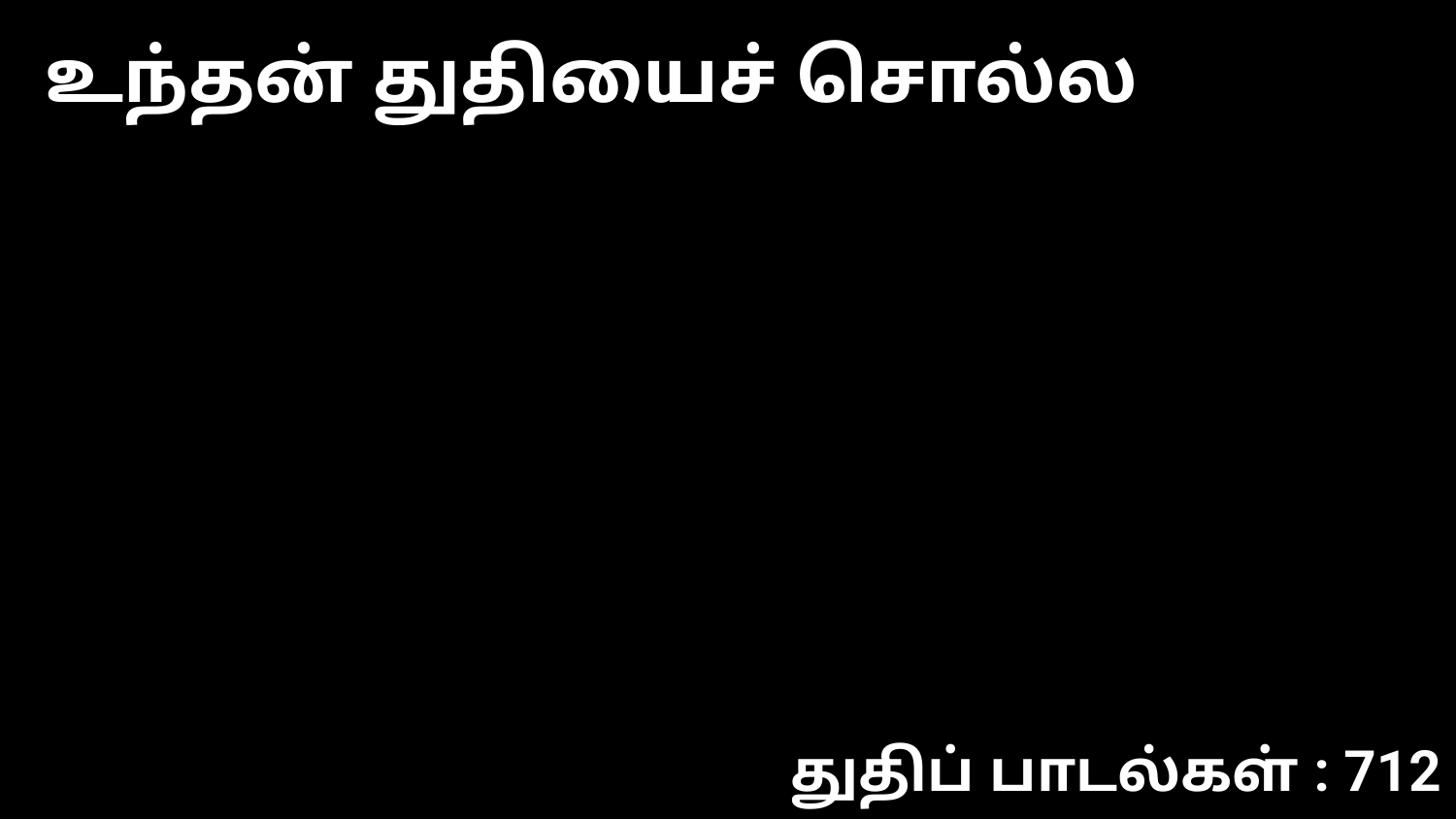

உந்தன் துதியைச் சொல்ல
துதிப் பாடல்கள் : 712